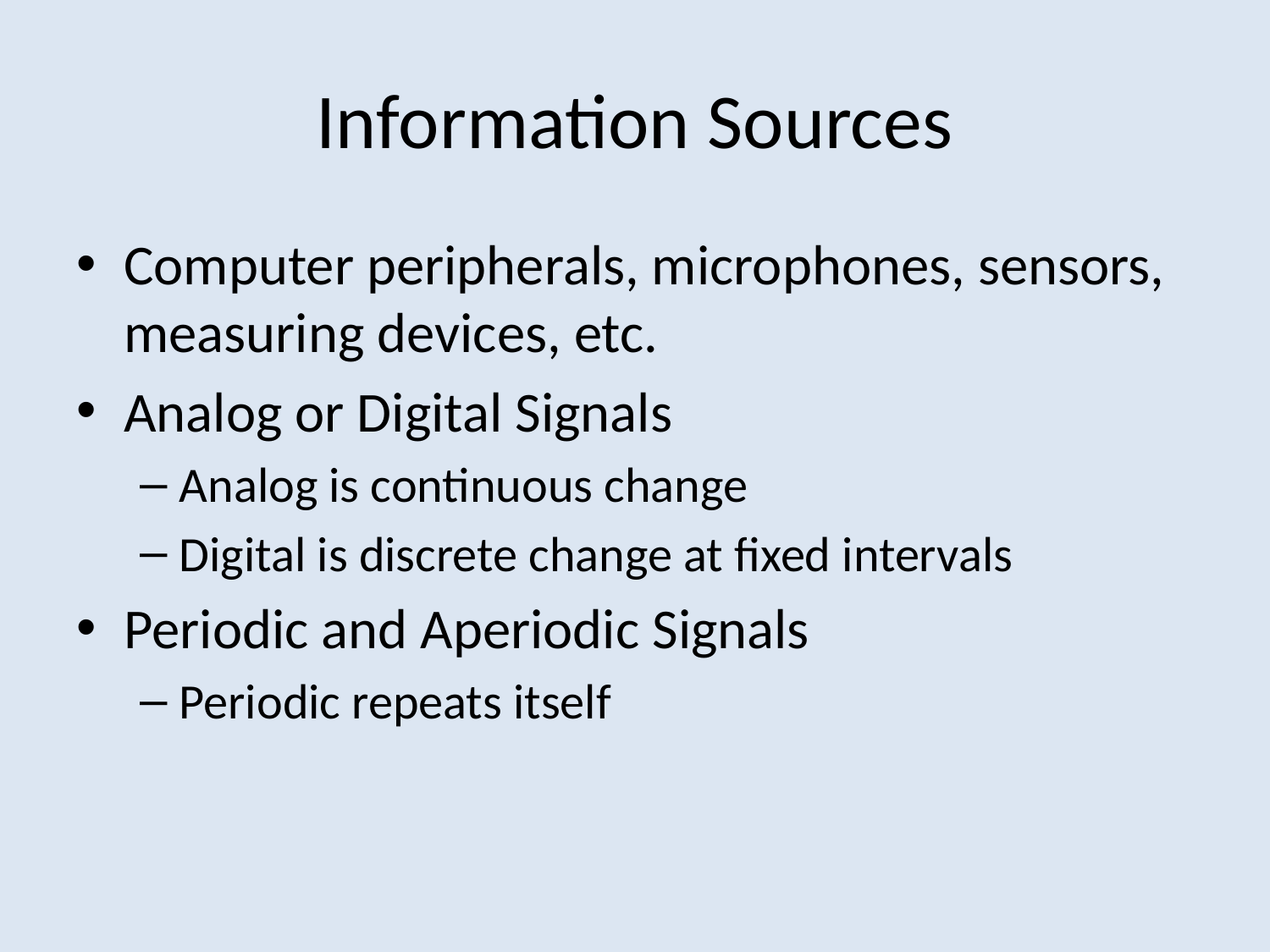

# Information Sources
Computer peripherals, microphones, sensors, measuring devices, etc.
Analog or Digital Signals
Analog is continuous change
Digital is discrete change at fixed intervals
Periodic and Aperiodic Signals
Periodic repeats itself